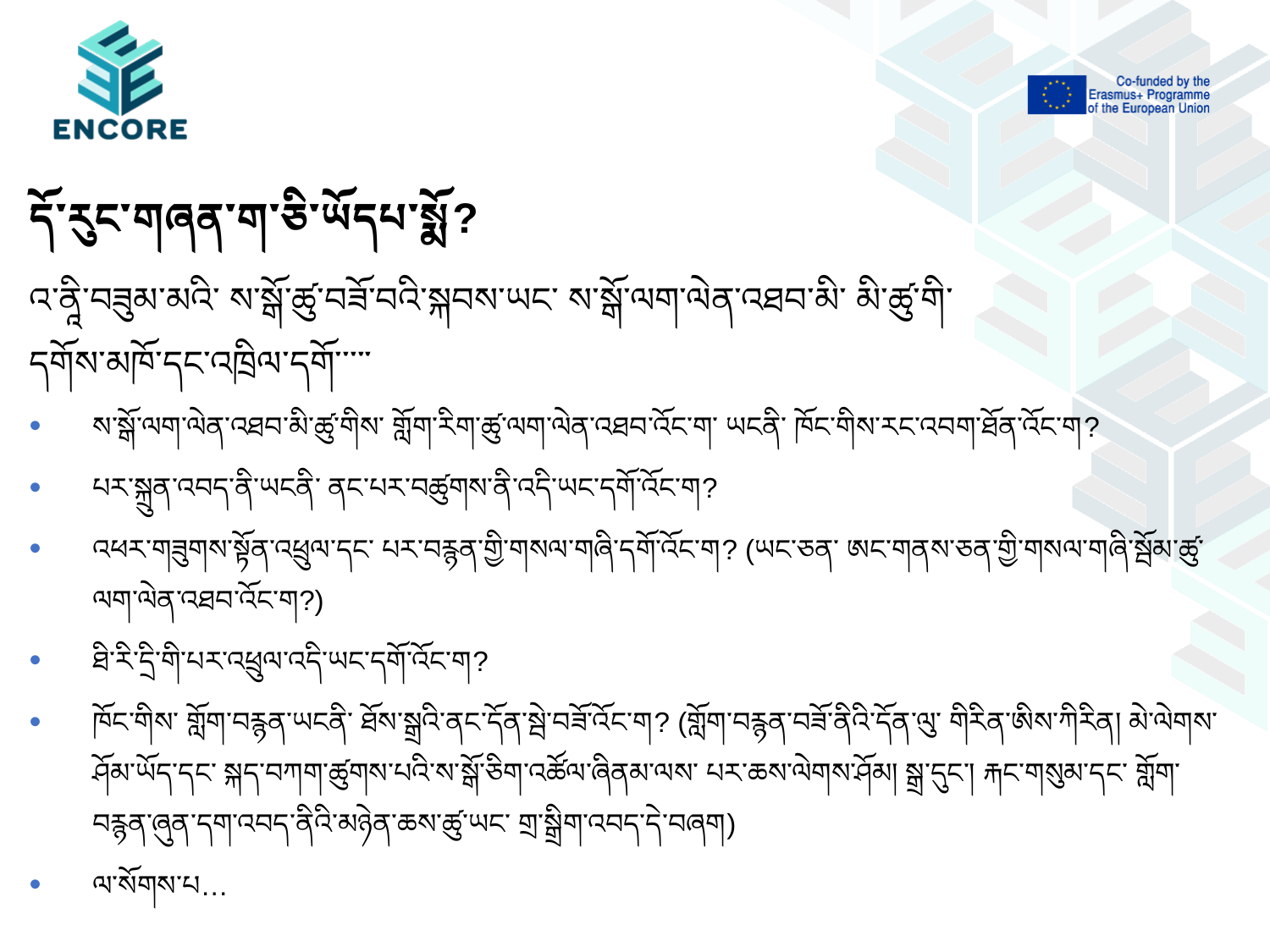

# དོ་རུང་གཞན་ག་ཅི་ཡོདཔ་སྨོ?
འ་ནཱི་བཟུམ་མའི་ ས་སྒོ་ཚུ་བཟོ་བའི་སྐབས་ཡང་ ས་སྒོ་ལག་ལེན་འཐབ་མི་ མི་ཚུ་གི་དགོས་མཁོ་དང་འཁྲིལ་དགོ་་་་་
ས་སྒོ་ལག་ལེན་འཐབ་མི་ཚུ་གིས་ གློག་རིག་ཚུ་ལག་ལེན་འཐབ་འོང་ག་ ཡངནི་ ཁོང་གིས་རང་འབག་ཐོན་འོང་ག?
པར་སྐྲུན་འབད་ནི་ཡངནི་ ནང་པར་བཚུགས་ནི་འདི་ཡང་དགོ་འོང་ག?
འཕར་གཟུགས་སྟོན་འཕྲུལ་དང་ པར་བརྙན་གྱི་གསལ་གཞི་དགོ་འོང་ག? (ཡང་ཅན་ ཨང་གནས་ཅན་གྱི་གསལ་གཞི་སྦོམ་ཚུ་ལག་ལེན་འཐབ་འོང་ག?)
ཐི་རི་དྲི་གི་པར་འཕྲུལ་འདི་ཡང་དགོ་འོང་ག?
ཁོང་གིས་ གློག་བརྙན་ཡངནི་ ཐོས་སྒྲའི་ནང་དོན་སྦེ་བཟོ་འོང་ག? (གློག་བརྙན་བཟོ་ནིའི་དོན་ལུ་ གིརིན་ཨིས་ཀིརིན། མེ་ལེགས་ཤོམ་ཡོད་དང་ སྐད་བཀག་ཚུགས་པའི་ས་སྒོ་ཅིག་འཚོལ་ཞིནམ་ལས་ པར་ཆས་ལེགས་ཤོམ། སྒྲ་དུང་། རྐང་གསུམ་དང་ གློག་བརྙན་ཞུན་དག་འབད་ནིའི་མཉེན་ཆས་ཚུ་ཡང་ གྲ་སྒྲིག་འབད་དེ་བཞག)
ལ་སོགས་པ…